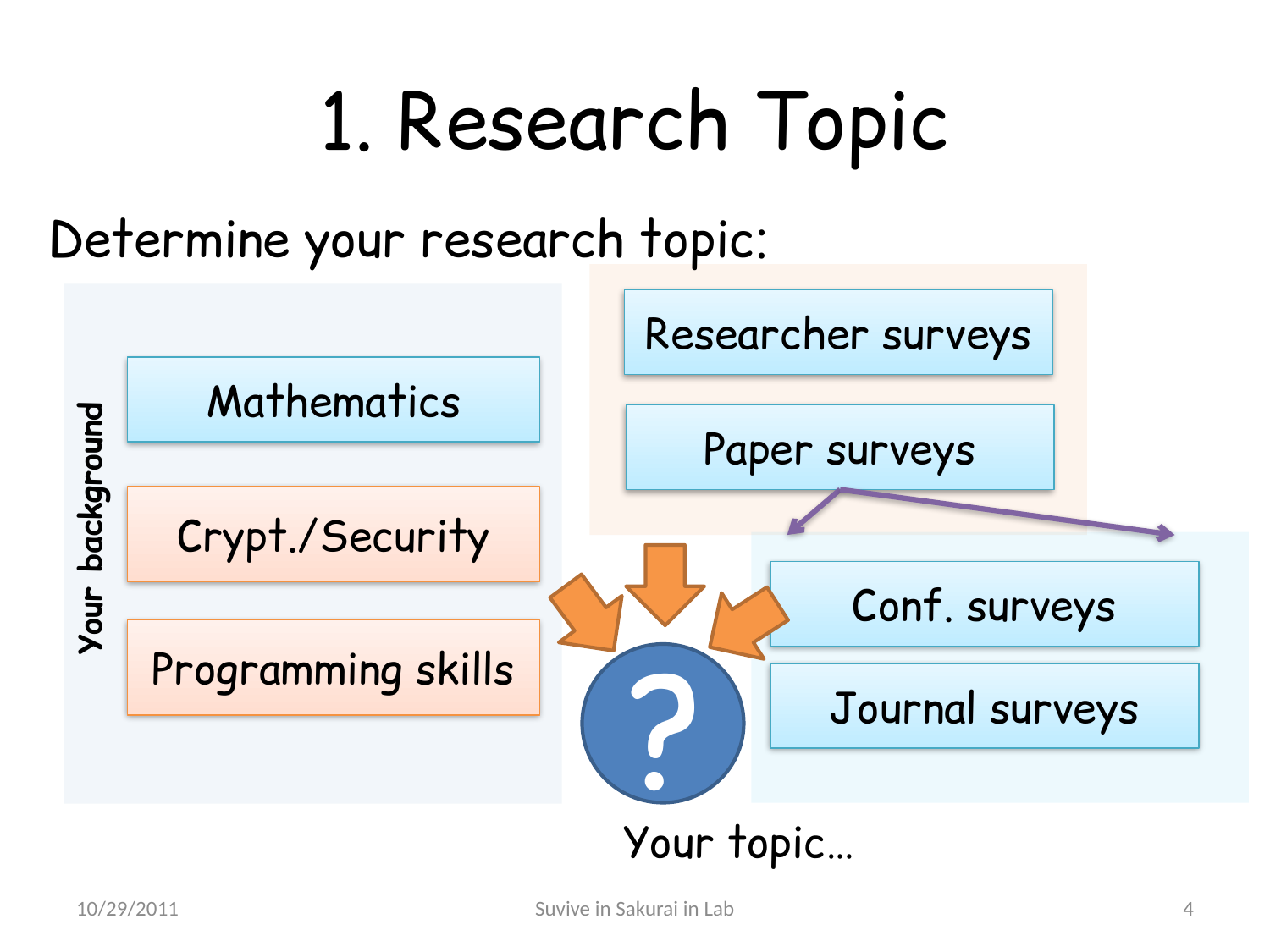

# 1. Research Topic
Determine your research topic:

Researcher surveys
Mathematics
Your background
Paper surveys
Crypt./Security

Conf. surveys

Programming skills
?

Journal surveys
Your topic…
10/29/2011
Suvive in Sakurai in Lab
4